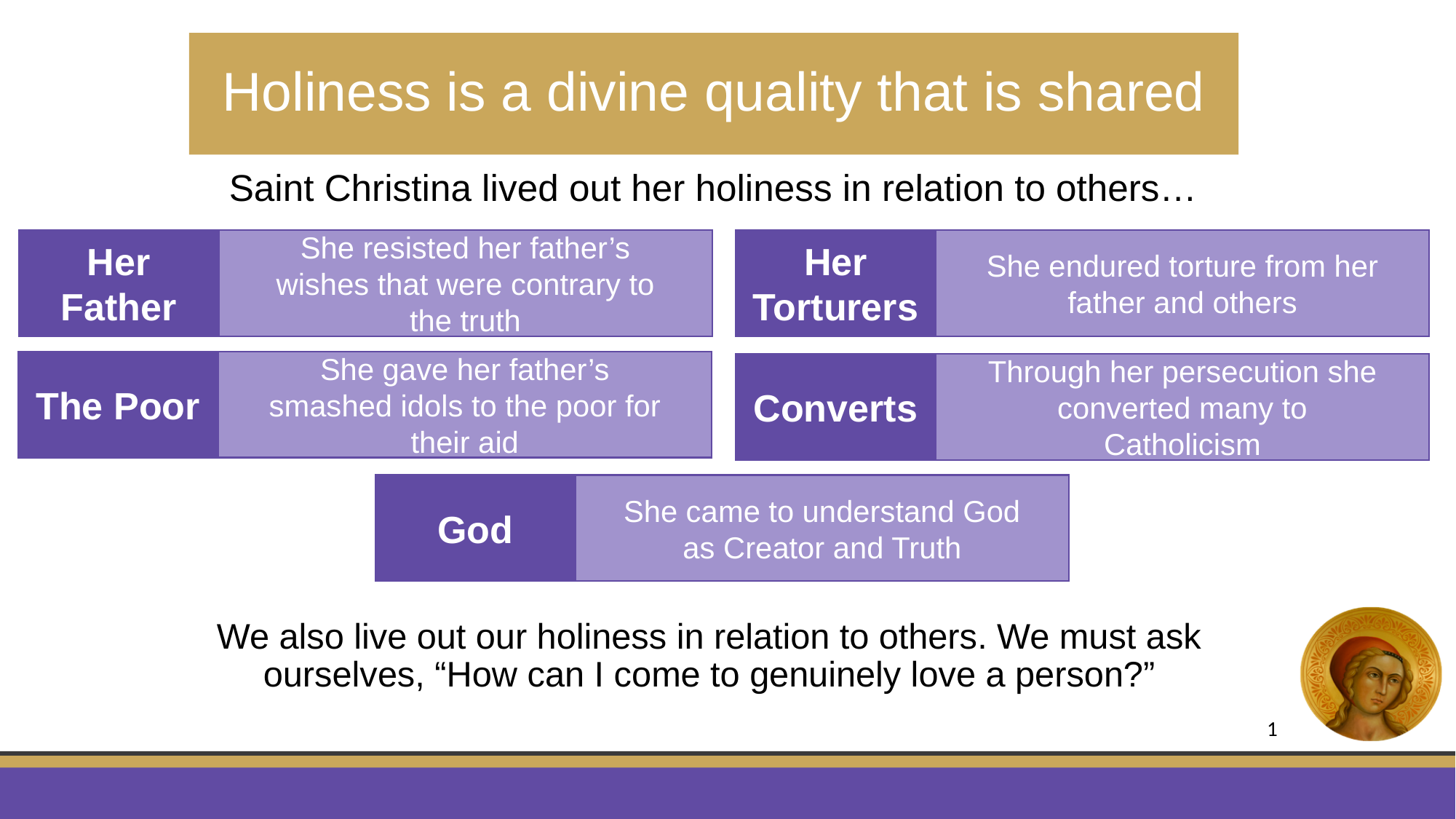

# Holiness is a divine quality that is shared
Saint Christina lived out her holiness in relation to others…
Her Father
She resisted her father’s wishes that were contrary to the truth
Her Torturers
She endured torture from her father and others
The Poor
She gave her father’s smashed idols to the poor for their aid
Converts
Through her persecution she converted many to Catholicism
God
She came to understand God as Creator and Truth
We also live out our holiness in relation to others. We must ask ourselves, “How can I come to genuinely love a person?”
1